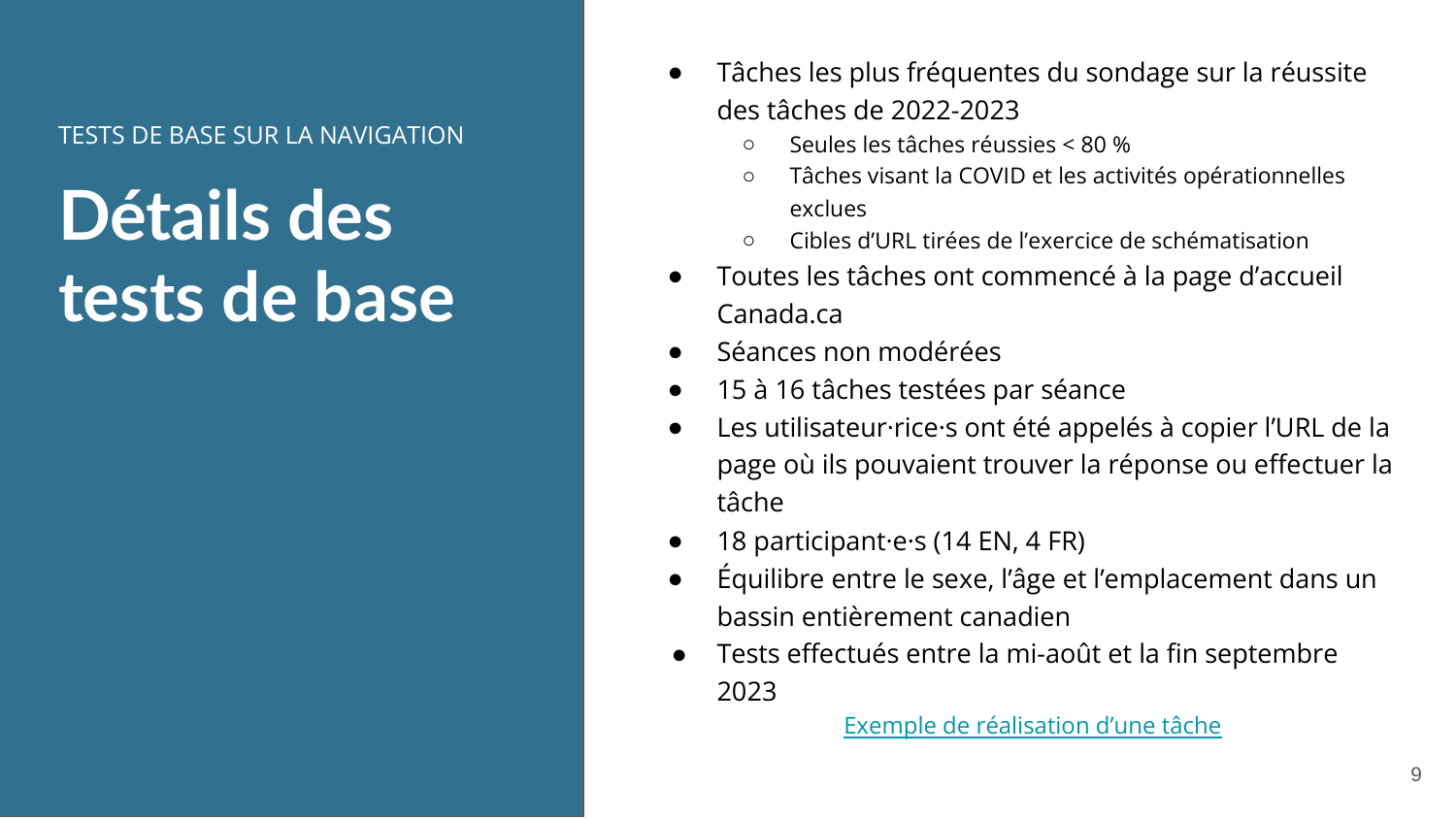

Tâches les plus fréquentes du sondage sur la réussite des tâches de 2022-2023
Seules les tâches réussies < 80 %
Tâches visant la COVID et les activités opérationnelles exclues
Cibles d’URL tirées de l’exercice de schématisation
Toutes les tâches ont commencé à la page d’accueil Canada.ca
Séances non modérées
15 à 16 tâches testées par séance
Les utilisateur·rice·s ont été appelés à copier l’URL de la page où ils pouvaient trouver la réponse ou effectuer la tâche
18 participant·e·s (14 EN, 4 FR)
Équilibre entre le sexe, l’âge et l’emplacement dans un bassin entièrement canadien
Tests effectués entre la mi-août et la fin septembre 2023

TESTS DE BASE SUR LA NAVIGATION
# Détails des tests de base
Exemple de réalisation d’une tâche
9